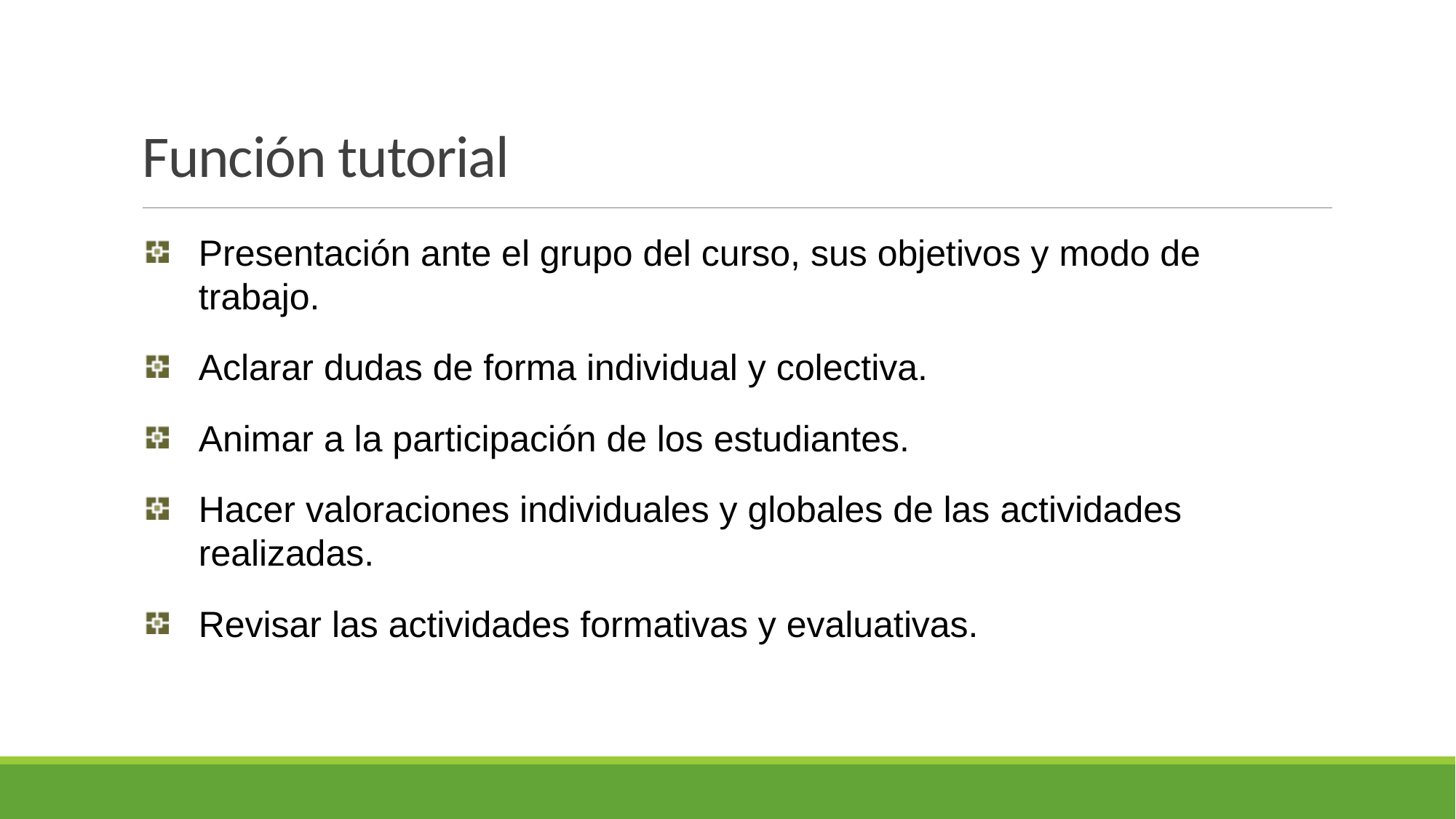

# Función tutorial
Presentación ante el grupo del curso, sus objetivos y modo de trabajo.
Aclarar dudas de forma individual y colectiva.
Animar a la participación de los estudiantes.
Hacer valoraciones individuales y globales de las actividades realizadas.
Revisar las actividades formativas y evaluativas.